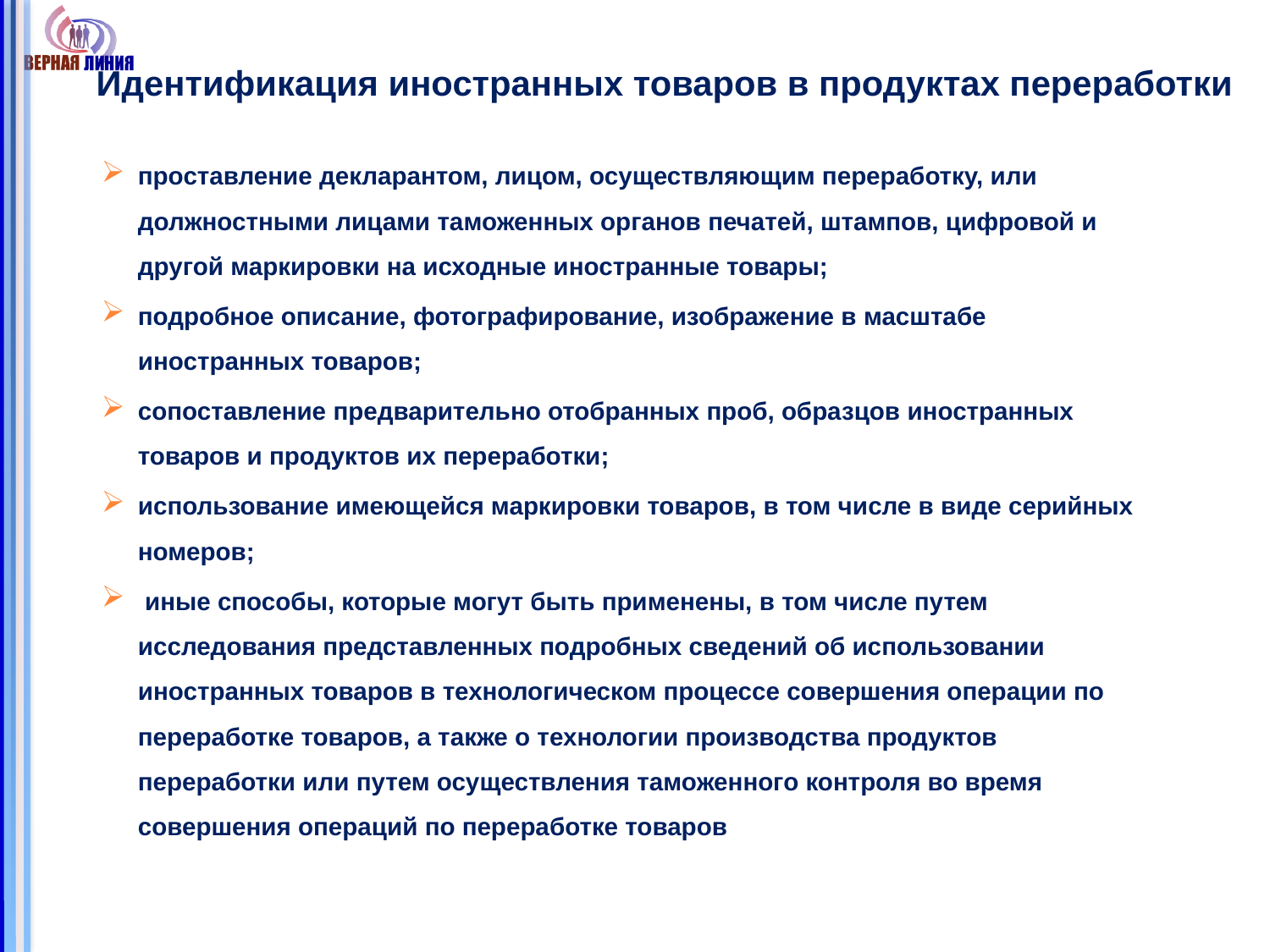

# Идентификация иностранных товаров в продуктах переработки
проставление декларантом, лицом, осуществляющим переработку, или должностными лицами таможенных органов печатей, штампов, цифровой и другой маркировки на исходные иностранные товары;
подробное описание, фотографирование, изображение в масштабе иностранных товаров;
сопоставление предварительно отобранных проб, образцов иностранных товаров и продуктов их переработки;
использование имеющейся маркировки товаров, в том числе в виде серийных номеров;
 иные способы, которые могут быть применены, в том числе путем исследования представленных подробных сведений об использовании иностранных товаров в технологическом процессе совершения операции по переработке товаров, а также о технологии производства продуктов переработки или путем осуществления таможенного контроля во время совершения операций по переработке товаров